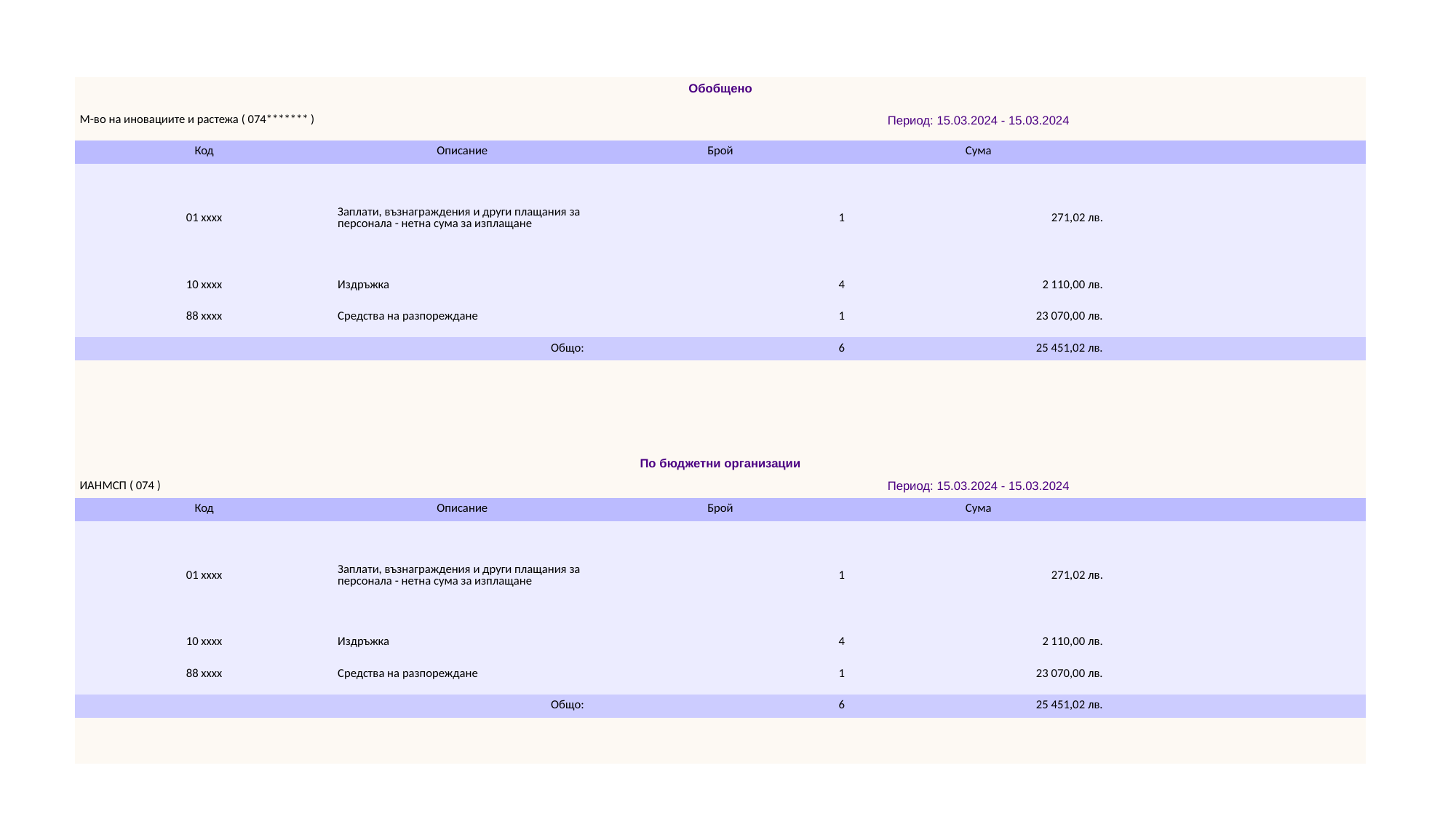

| Обобщено |  |  |  |  |
| --- | --- | --- | --- | --- |
| М-во на иновациите и растежа ( 074\*\*\*\*\*\*\* ) |  | Период: 15.03.2024 - 15.03.2024 |  |  |
| Код | Описание | Брой | Сума |  |
| 01 xxxx | Заплати, възнаграждения и други плащания за персонала - нетна сума за изплащане | 1 | 271,02 лв. |  |
| 10 xxxx | Издръжка | 4 | 2 110,00 лв. |  |
| 88 xxxx | Средства на разпореждане | 1 | 23 070,00 лв. |  |
| Общо: |  | 6 | 25 451,02 лв. |  |
|  |  |  |  |  |
|  |  |  |  |  |
|  |  |  |  |  |
|  |  |  |  |  |
| По бюджетни организации |  |  |  |  |
| ИАНМСП ( 074 ) |  | Период: 15.03.2024 - 15.03.2024 |  |  |
| Код | Описание | Брой | Сума |  |
| 01 xxxx | Заплати, възнаграждения и други плащания за персонала - нетна сума за изплащане | 1 | 271,02 лв. |  |
| 10 xxxx | Издръжка | 4 | 2 110,00 лв. |  |
| 88 xxxx | Средства на разпореждане | 1 | 23 070,00 лв. |  |
| Общо: |  | 6 | 25 451,02 лв. |  |
|  |  |  |  |  |
|  |  |  |  |  |
#